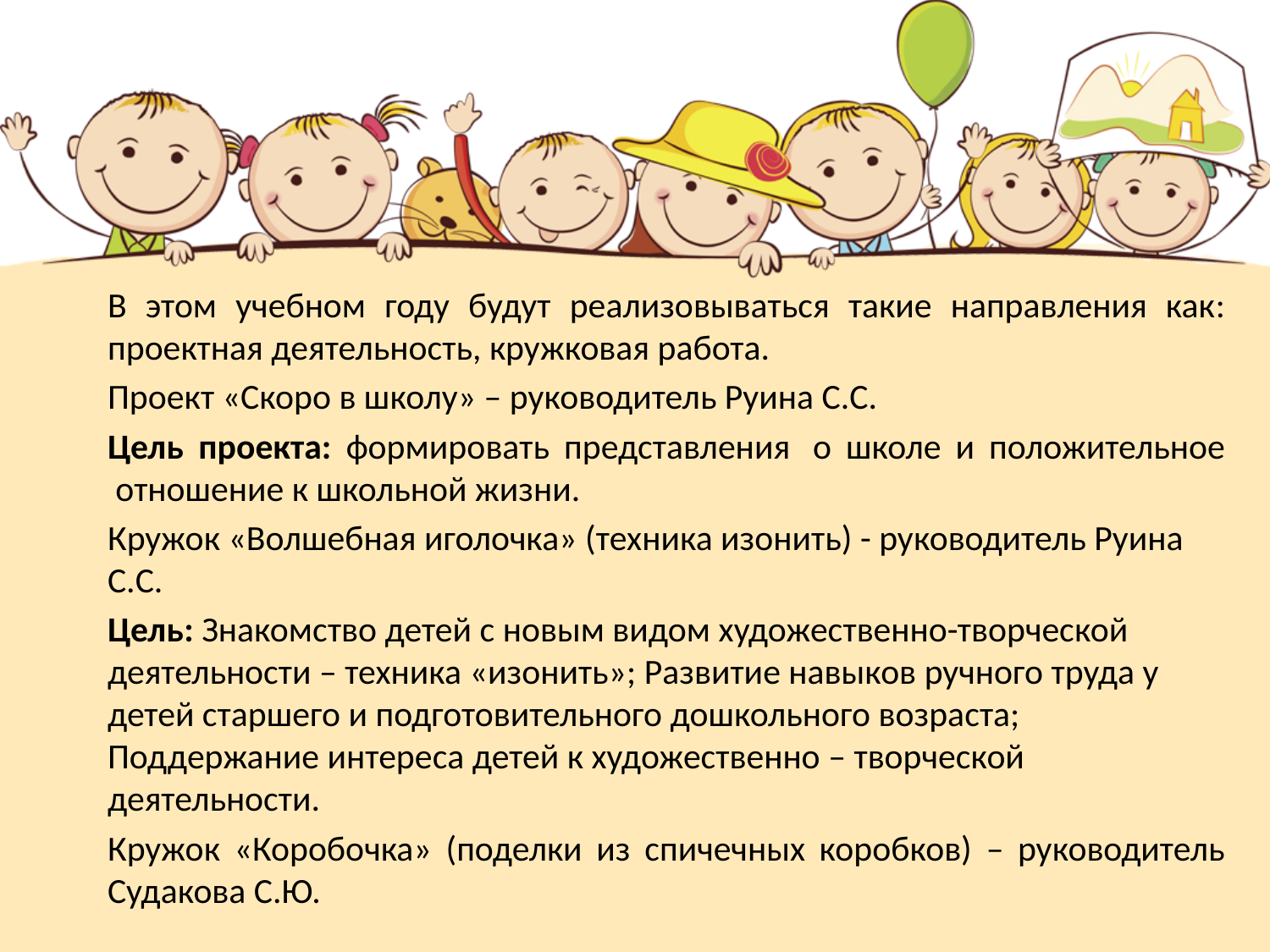

#
В этом учебном году будут реализовываться такие направления как: проектная деятельность, кружковая работа.
Проект «Скоро в школу» – руководитель Руина С.С.
Цель проекта: формировать представления  о школе и положительное  отношение к школьной жизни.
Кружок «Волшебная иголочка» (техника изонить) - руководитель Руина С.С.
Цель: Знакомство детей с новым видом художественно-творческой деятельности – техника «изонить»; Развитие навыков ручного труда у детей старшего и подготовительного дошкольного возраста; Поддержание интереса детей к художественно – творческой деятельности.
Кружок «Коробочка» (поделки из спичечных коробков) – руководитель Судакова С.Ю.